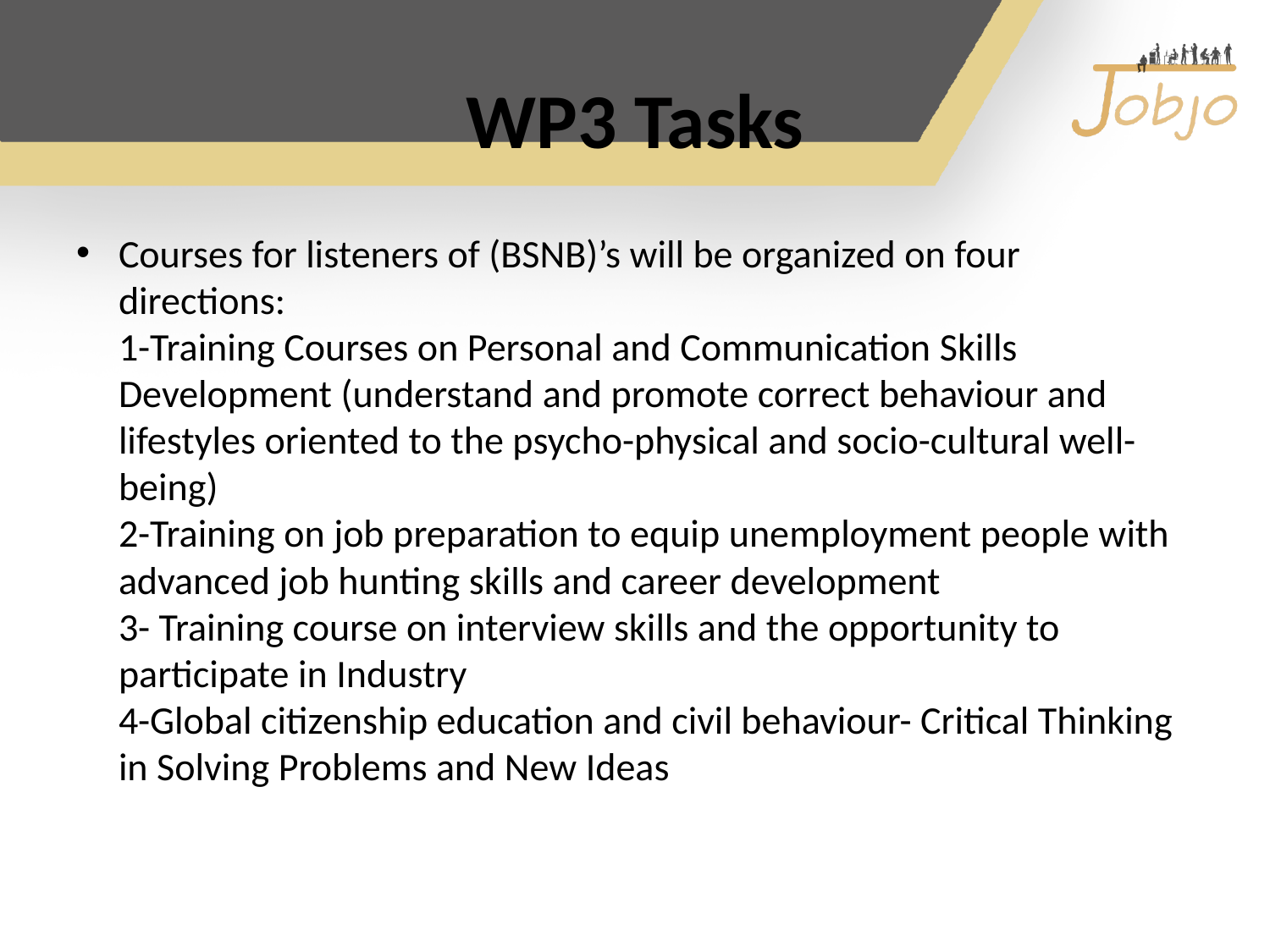

# WP3 Tasks
Courses for listeners of (BSNB)’s will be organized on four directions:
1-Training Courses on Personal and Communication Skills Development (understand and promote correct behaviour and lifestyles oriented to the psycho-physical and socio-cultural well-being)
2-Training on job preparation to equip unemployment people with advanced job hunting skills and career development
3- Training course on interview skills and the opportunity to participate in Industry
4-Global citizenship education and civil behaviour- Critical Thinking in Solving Problems and New Ideas